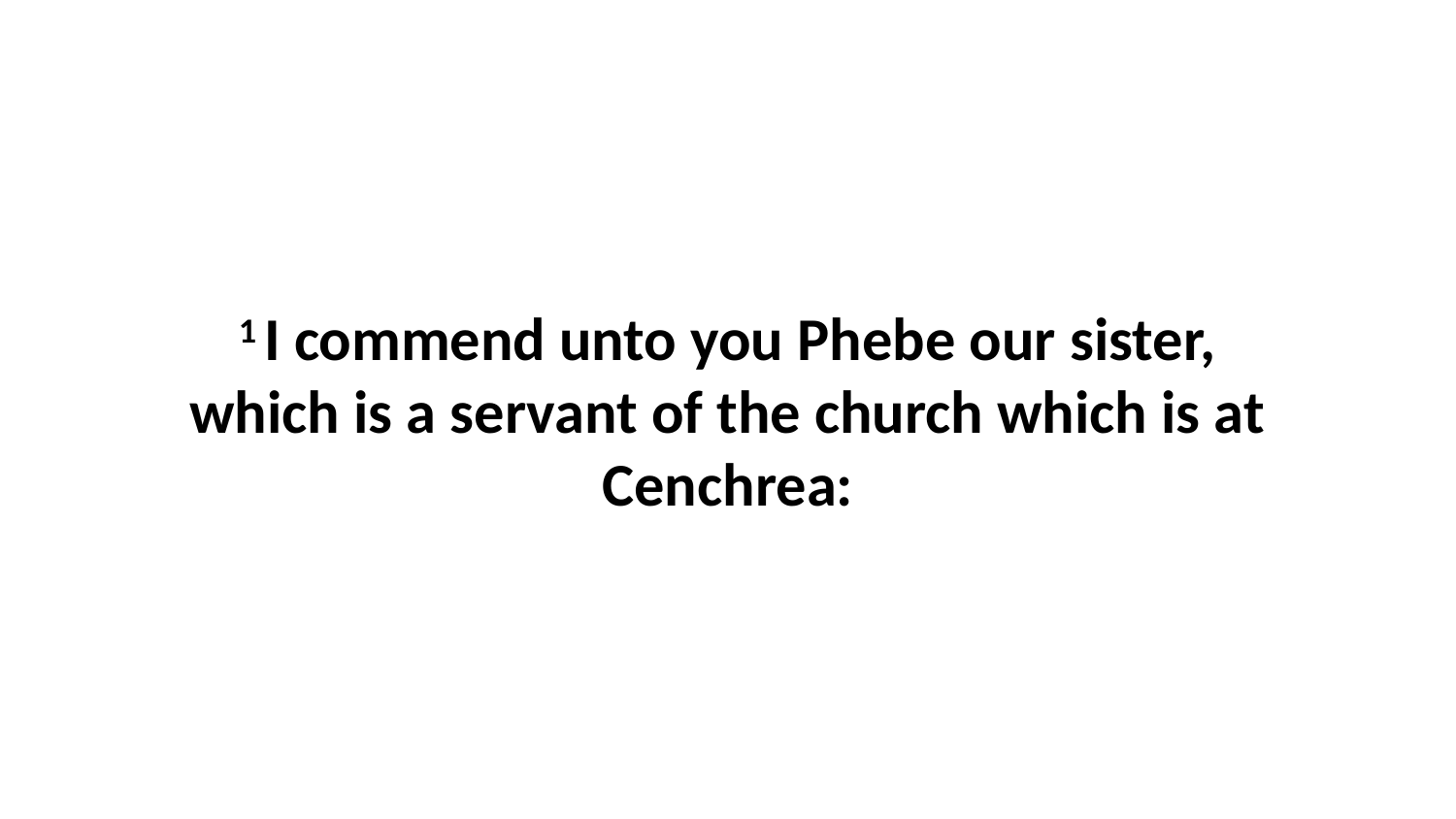

1 I commend unto you Phebe our sister, which is a servant of the church which is at Cenchrea: